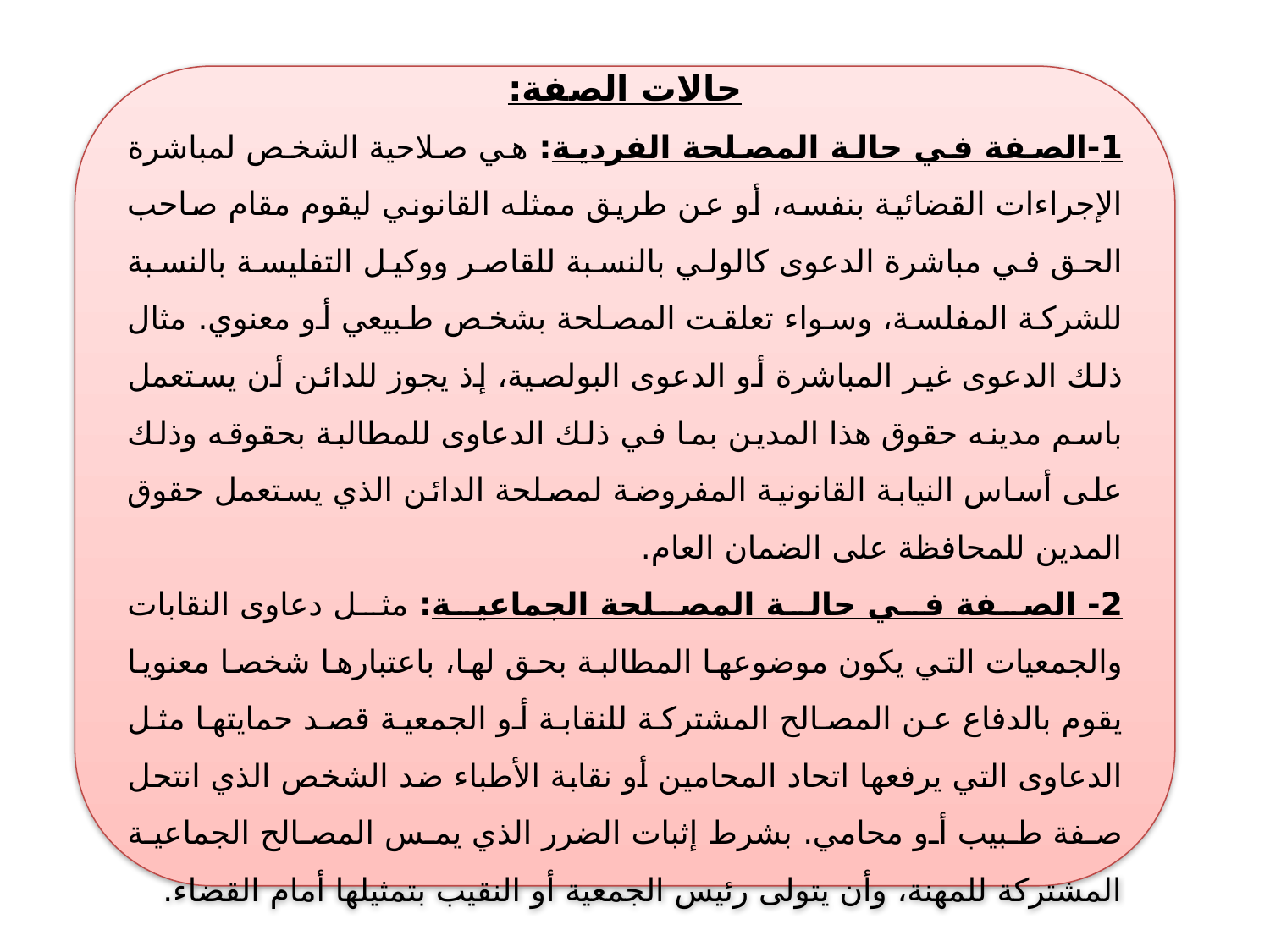

حالات الصفة:
1-الصفة في حالة المصلحة الفردية: هي صلاحية الشخص لمباشرة الإجراءات القضائية بنفسه، أو عن طريق ممثله القانوني ليقوم مقام صاحب الحق في مباشرة الدعوى كالولي بالنسبة للقاصر ووكيل التفليسة بالنسبة للشركة المفلسة، وسواء تعلقت المصلحة بشخص طبيعي أو معنوي. مثال ذلك الدعوى غير المباشرة أو الدعوى البولصية، إذ يجوز للدائن أن يستعمل باسم مدينه حقوق هذا المدين بما في ذلك الدعاوى للمطالبة بحقوقه وذلك على أساس النيابة القانونية المفروضة لمصلحة الدائن الذي يستعمل حقوق المدين للمحافظة على الضمان العام.
2- الصفة في حالة المصلحة الجماعية: مثل دعاوى النقابات والجمعيات التي يكون موضوعها المطالبة بحق لها، باعتبارها شخصا معنويا يقوم بالدفاع عن المصالح المشتركة للنقابة أو الجمعية قصد حمايتها مثل الدعاوى التي يرفعها اتحاد المحامين أو نقابة الأطباء ضد الشخص الذي انتحل صفة طبيب أو محامي. بشرط إثبات الضرر الذي يمس المصالح الجماعية المشتركة للمهنة، وأن يتولى رئيس الجمعية أو النقيب بتمثيلها أمام القضاء.